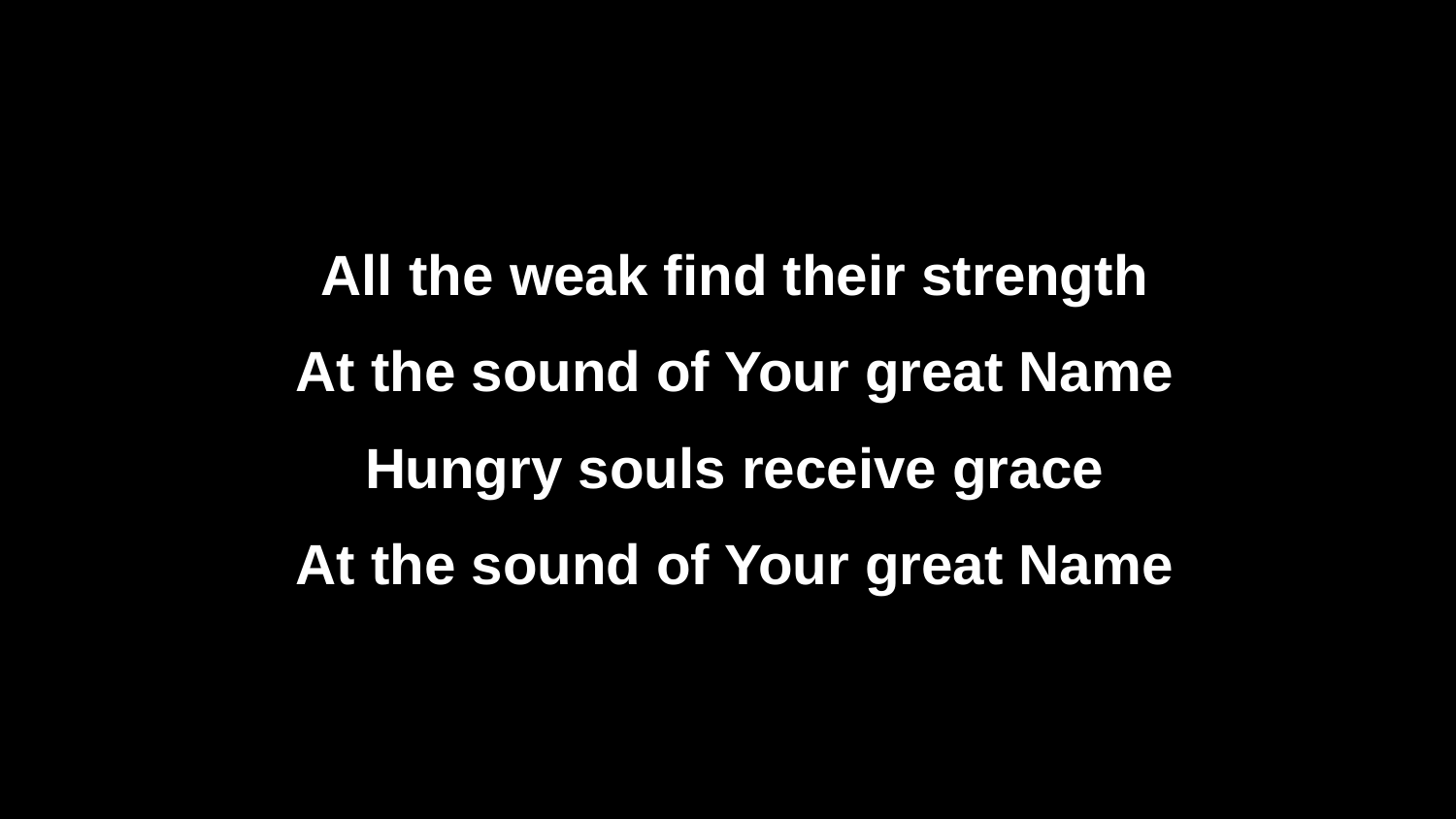

All the weak find their strength
At the sound of Your great Name
Hungry souls receive grace
At the sound of Your great Name